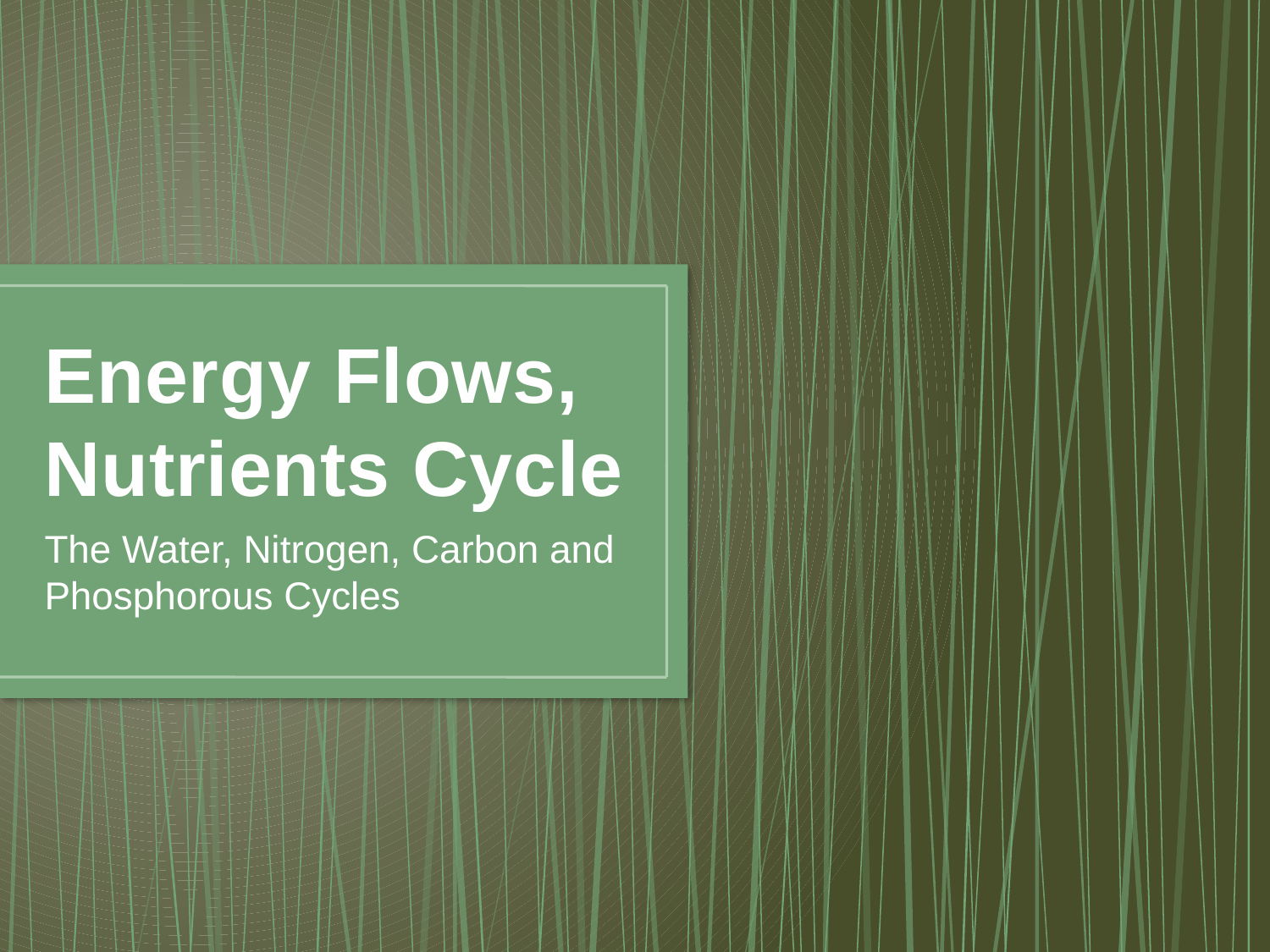

# Energy Flows, Nutrients Cycle
The Water, Nitrogen, Carbon and Phosphorous Cycles